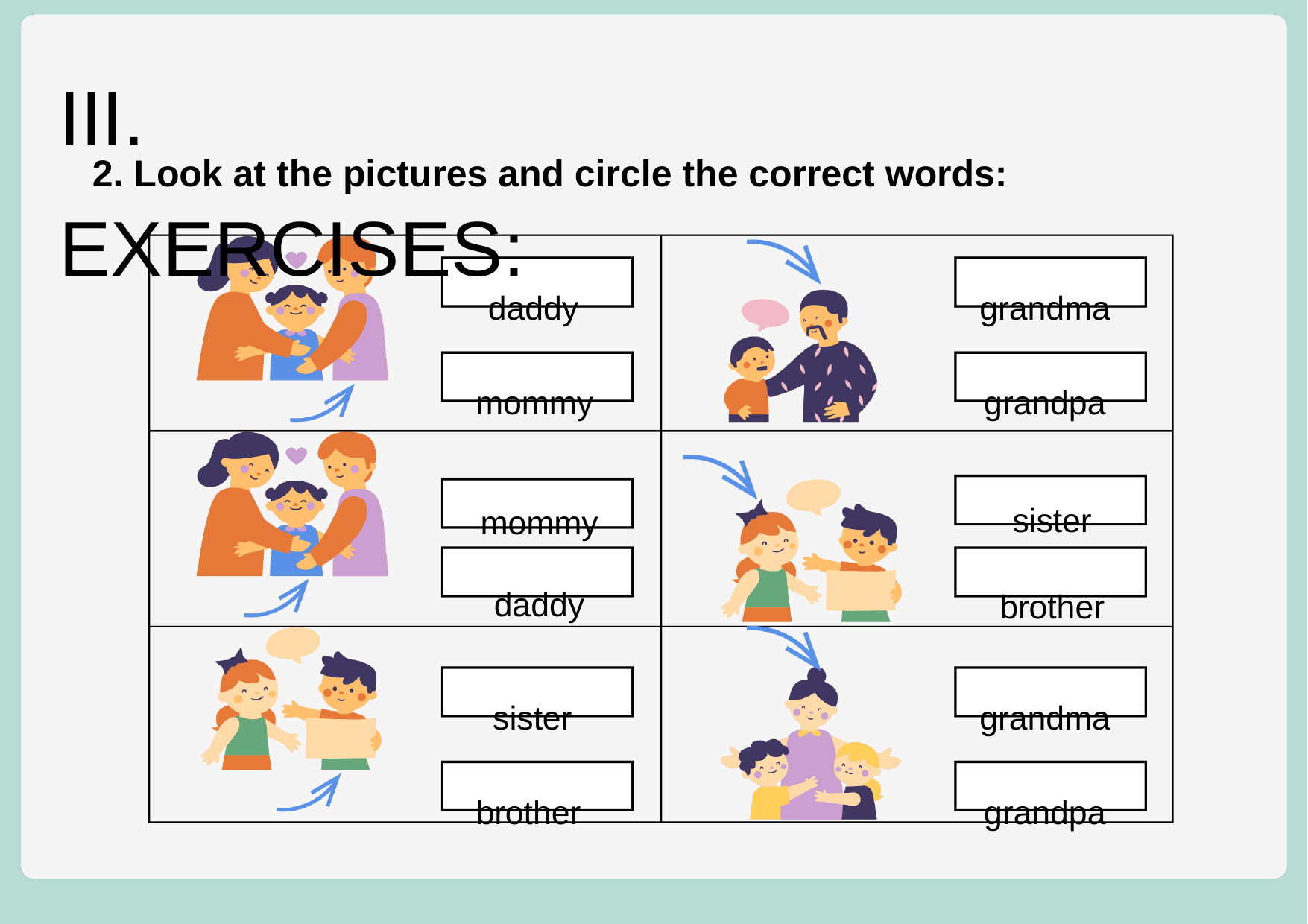

III. EXERCISES:
2. Look at the pictures and circle the correct words:
daddy
grandma
mommy
grandpa
sister brother
mommy daddy
sister
grandma
brother
grandpa